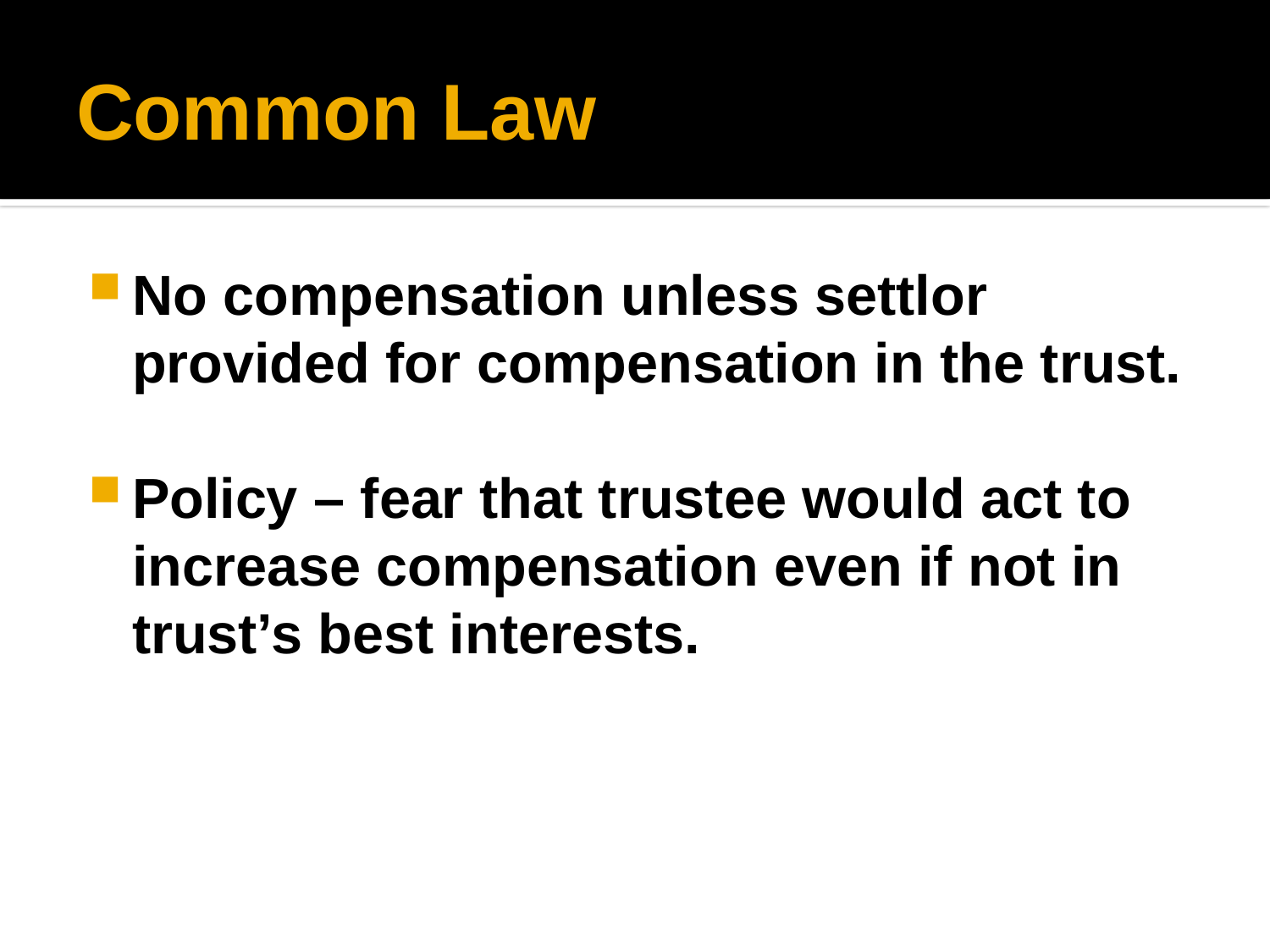

# Common Law
No compensation unless settlor provided for compensation in the trust.

Policy – fear that trustee would act to increase compensation even if not in trust’s best interests.